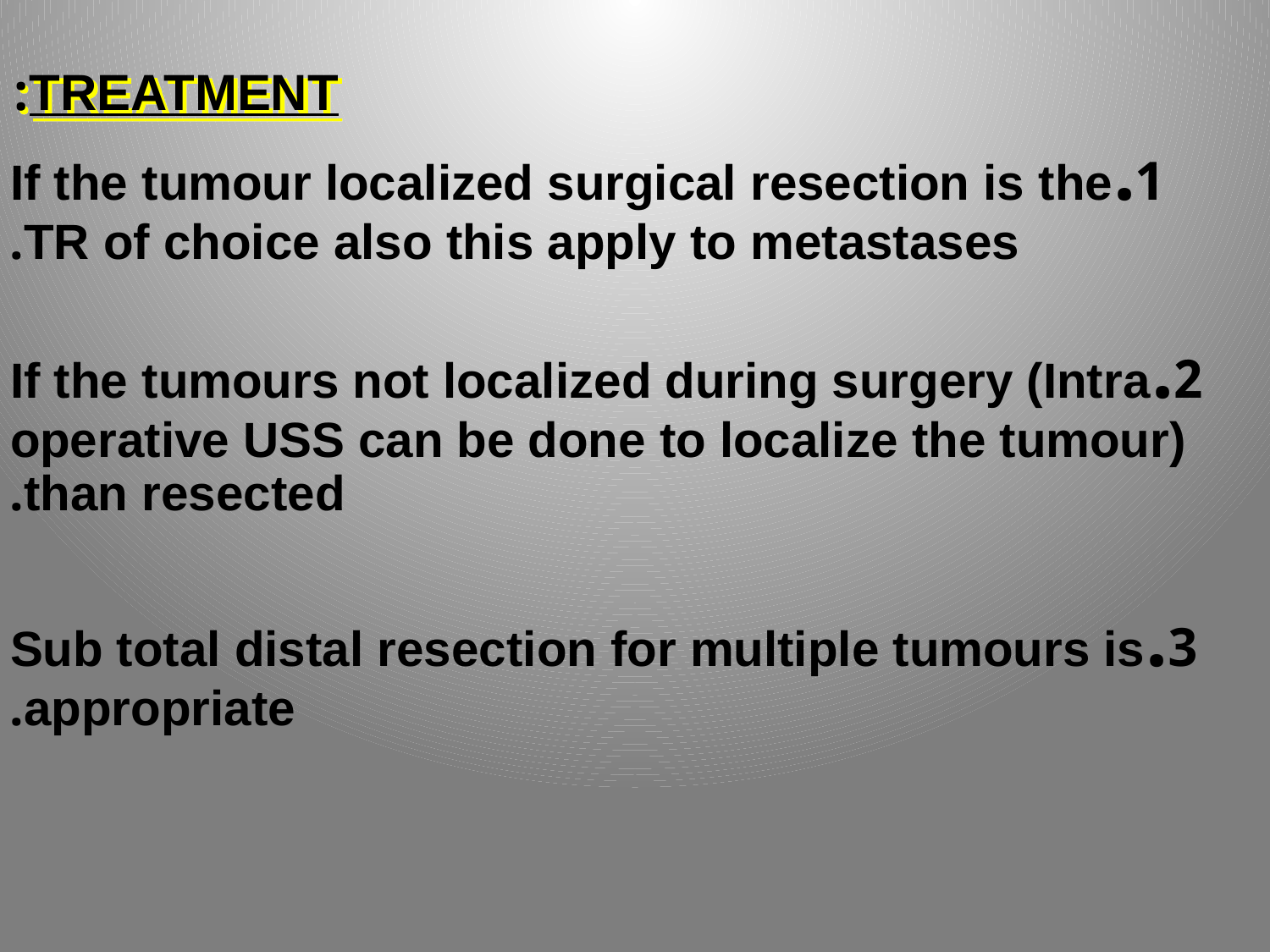

# TREATMENT:
   1.If the tumour localized surgical resection is the TR of choice also this apply to metastases.

   2.If the tumours not localized during surgery (Intra operative USS can be done to localize the tumour) than resected.

   3.Sub total distal resection for multiple tumours is appropriate.